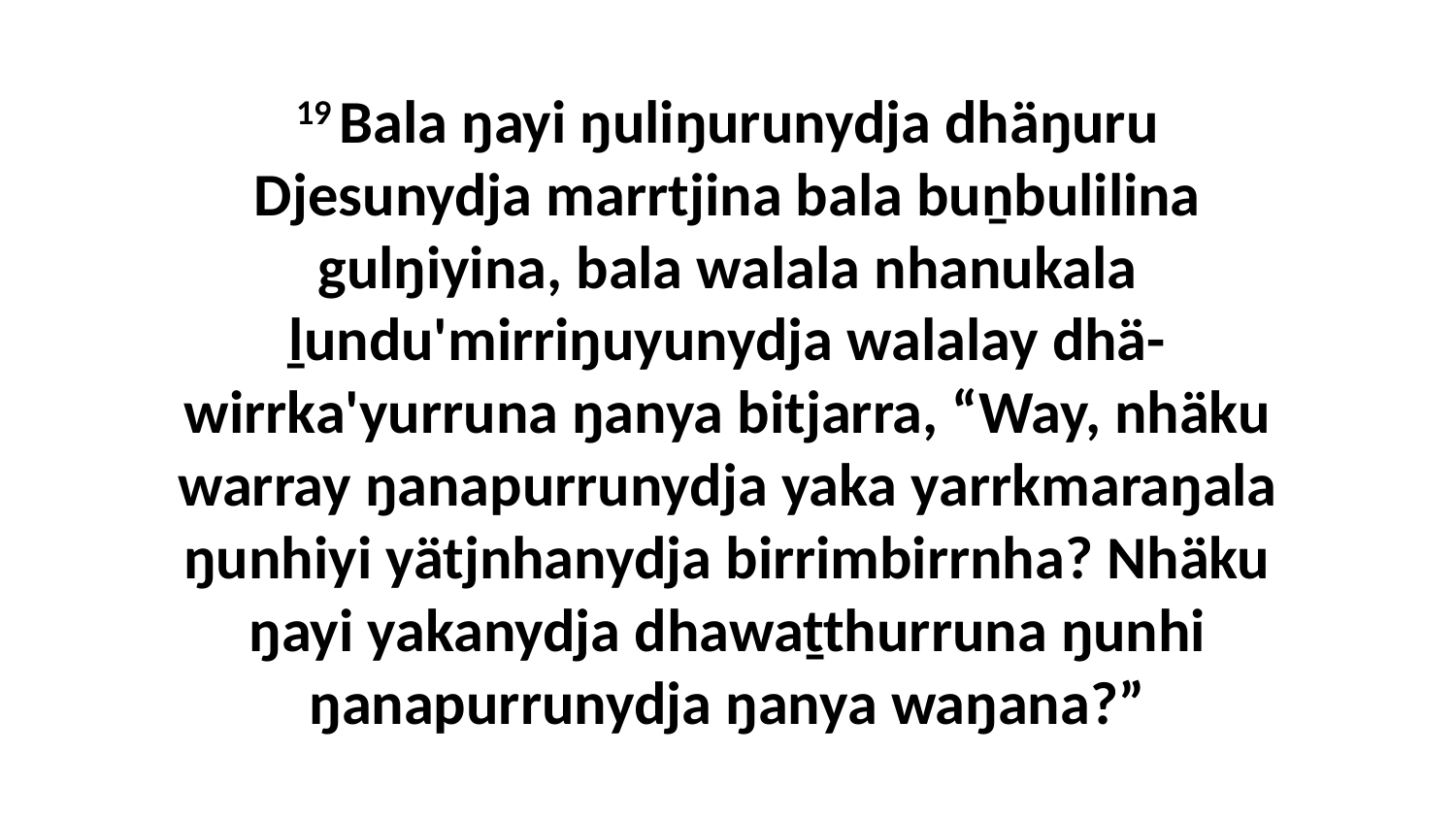

19 Bala ŋayi ŋuliŋurunydja dhäŋuru Djesunydja marrtjina bala buṉbulilina gulŋiyina, bala walala nhanukala ḻundu'mirriŋuyunydja walalay dhä-wirrka'yurruna ŋanya bitjarra, “Way, nhäku warray ŋanapurrunydja yaka yarrkmaraŋala ŋunhiyi yätjnhanydja birrimbirrnha? Nhäku ŋayi yakanydja dhawaṯthurruna ŋunhi ŋanapurrunydja ŋanya waŋana?”